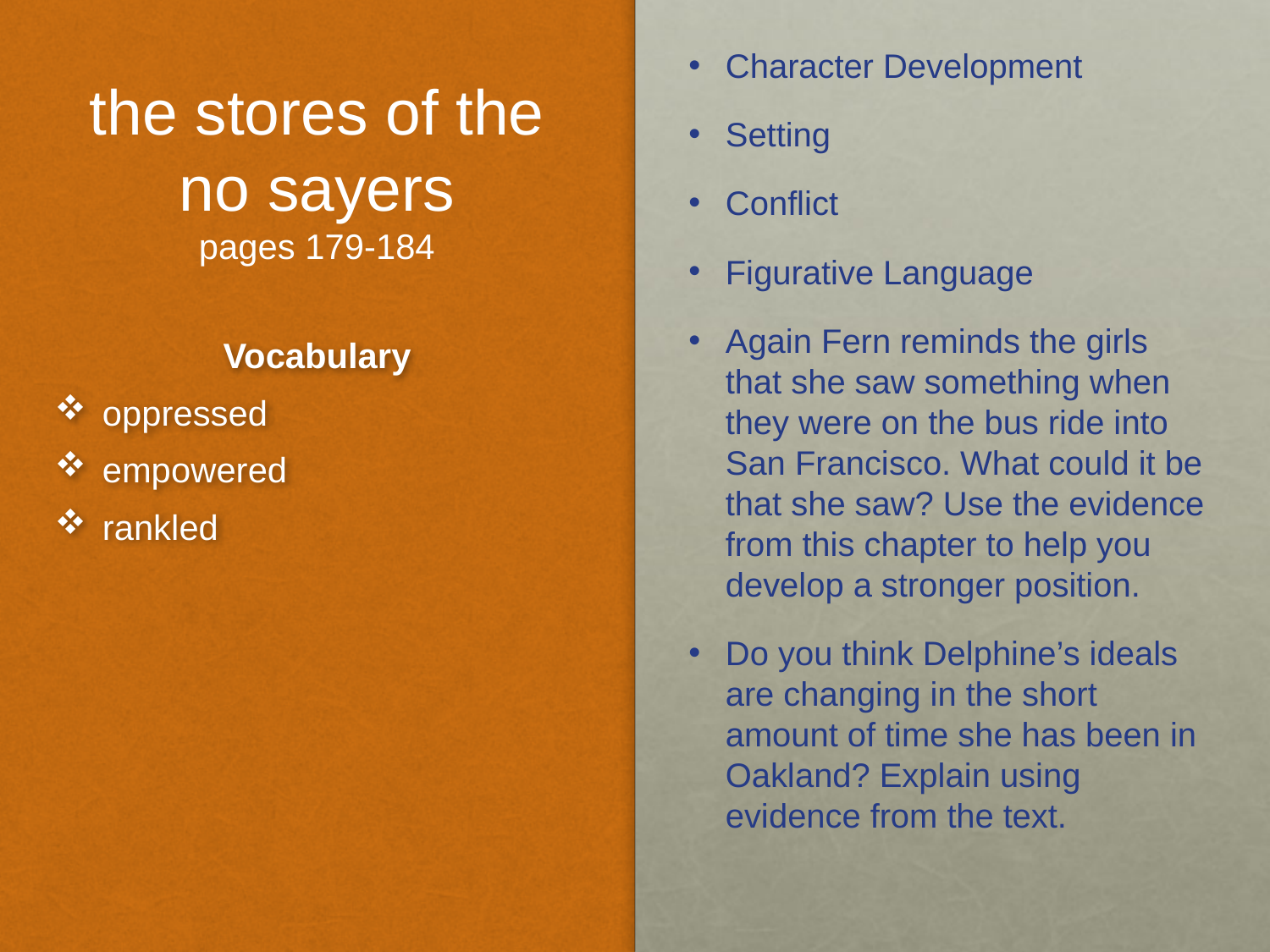

# the stores of the no sayers pages 179-184
Character Development
Setting
Conflict
Figurative Language
Again Fern reminds the girls that she saw something when they were on the bus ride into San Francisco. What could it be that she saw? Use the evidence from this chapter to help you develop a stronger position.
Do you think Delphine’s ideals are changing in the short amount of time she has been in Oakland? Explain using evidence from the text.

Vocabulary
oppressed
empowered
rankled